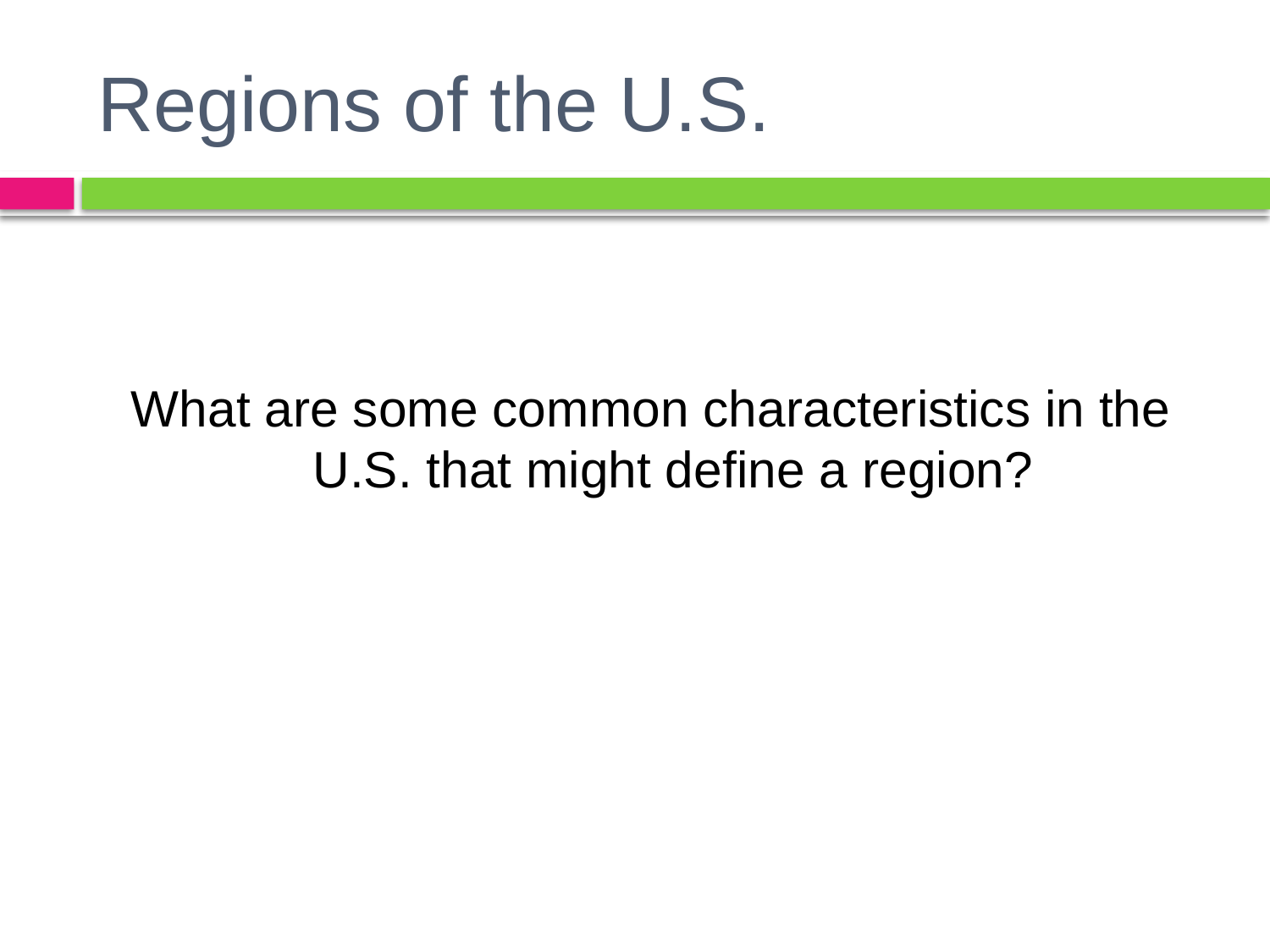

# Regions of the U.S.

What are some common characteristics in the U.S. that might define a region?